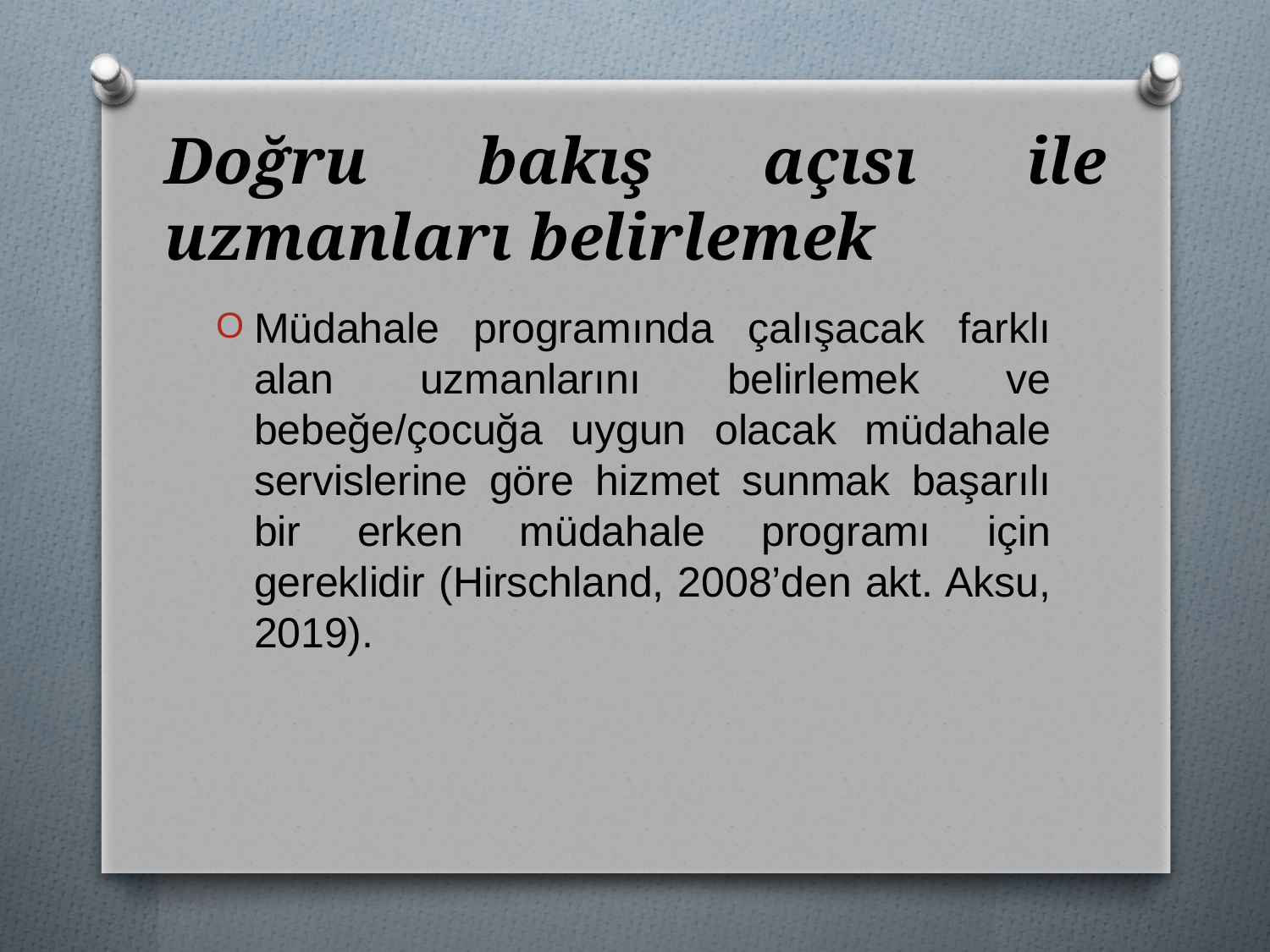

# Doğru bakış açısı ile uzmanları belirlemek
Müdahale programında çalışacak farklı alan uzmanlarını belirlemek ve bebeğe/çocuğa uygun olacak müdahale servislerine göre hizmet sunmak başarılı bir erken müdahale programı için gereklidir (Hirschland, 2008’den akt. Aksu, 2019).